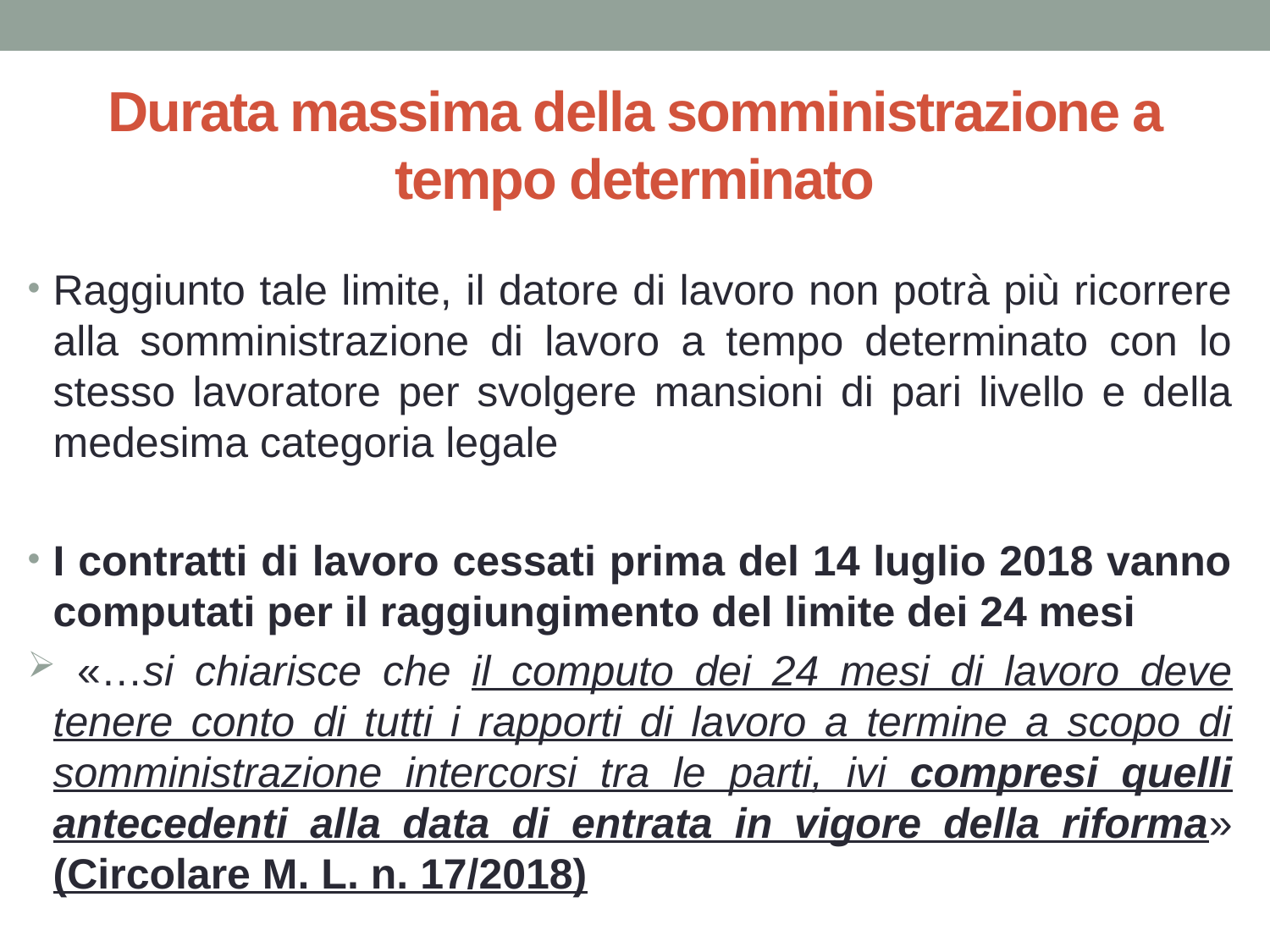

# Durata massima della somministrazione a tempo determinato
Raggiunto tale limite, il datore di lavoro non potrà più ricorrere alla somministrazione di lavoro a tempo determinato con lo stesso lavoratore per svolgere mansioni di pari livello e della medesima categoria legale

I contratti di lavoro cessati prima del 14 luglio 2018 vanno computati per il raggiungimento del limite dei 24 mesi
 «…si chiarisce che il computo dei 24 mesi di lavoro deve tenere conto di tutti i rapporti di lavoro a termine a scopo di somministrazione intercorsi tra le parti, ivi compresi quelli antecedenti alla data di entrata in vigore della riforma» (Circolare M. L. n. 17/2018)